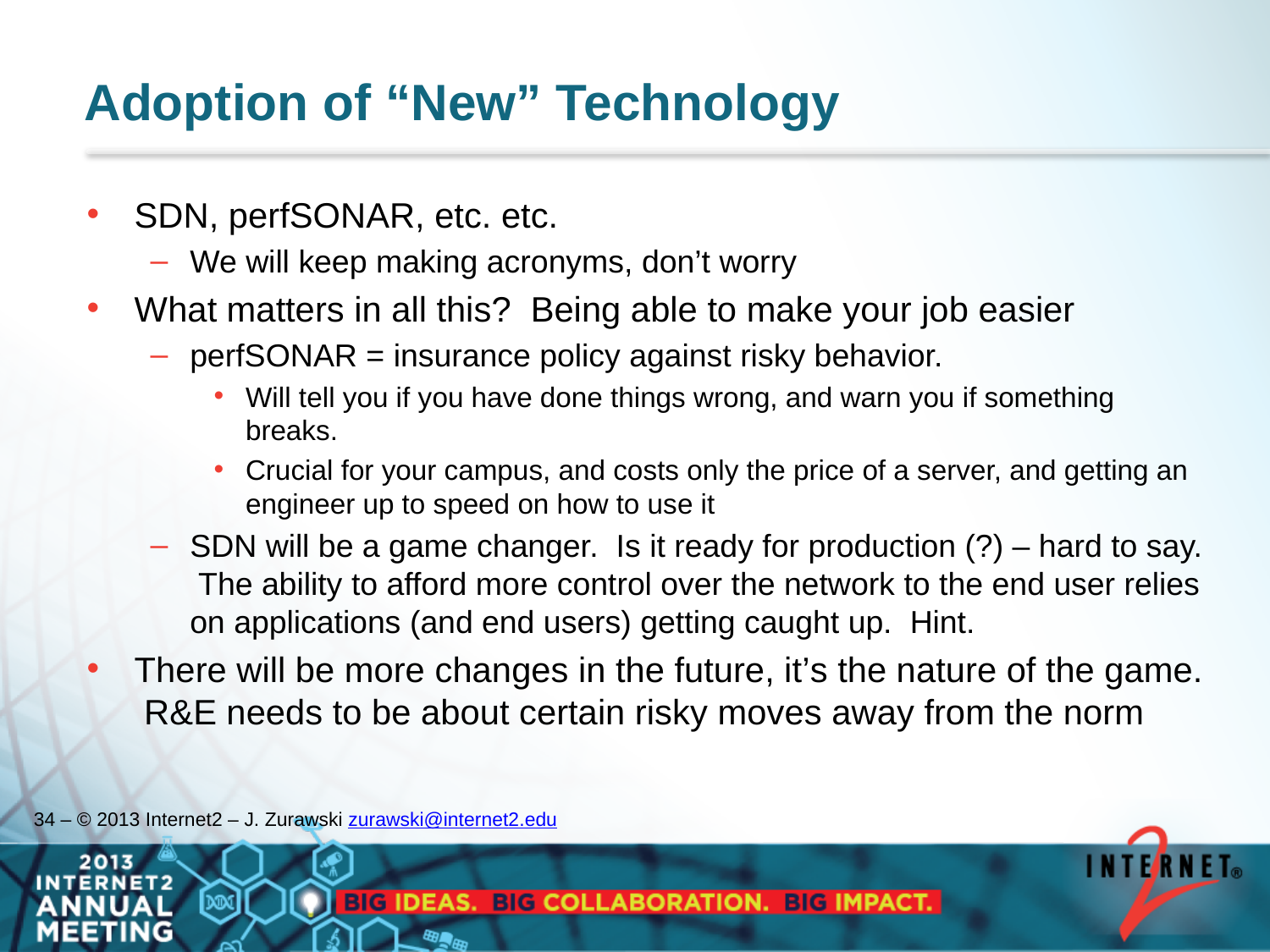

# Adoption of “New” Technology
SDN, perfSONAR, etc. etc.
We will keep making acronyms, don’t worry
What matters in all this?  Being able to make your job easier
perfSONAR = insurance policy against risky behavior.
Will tell you if you have done things wrong, and warn you if something breaks.
Crucial for your campus, and costs only the price of a server, and getting an engineer up to speed on how to use it
SDN will be a game changer.  Is it ready for production (?) – hard to say.  The ability to afford more control over the network to the end user relies on applications (and end users) getting caught up.  Hint.
There will be more changes in the future, it’s the nature of the game.  R&E needs to be about certain risky moves away from the norm
34 – © 2013 Internet2 – J. Zurawski zurawski@internet2.edu